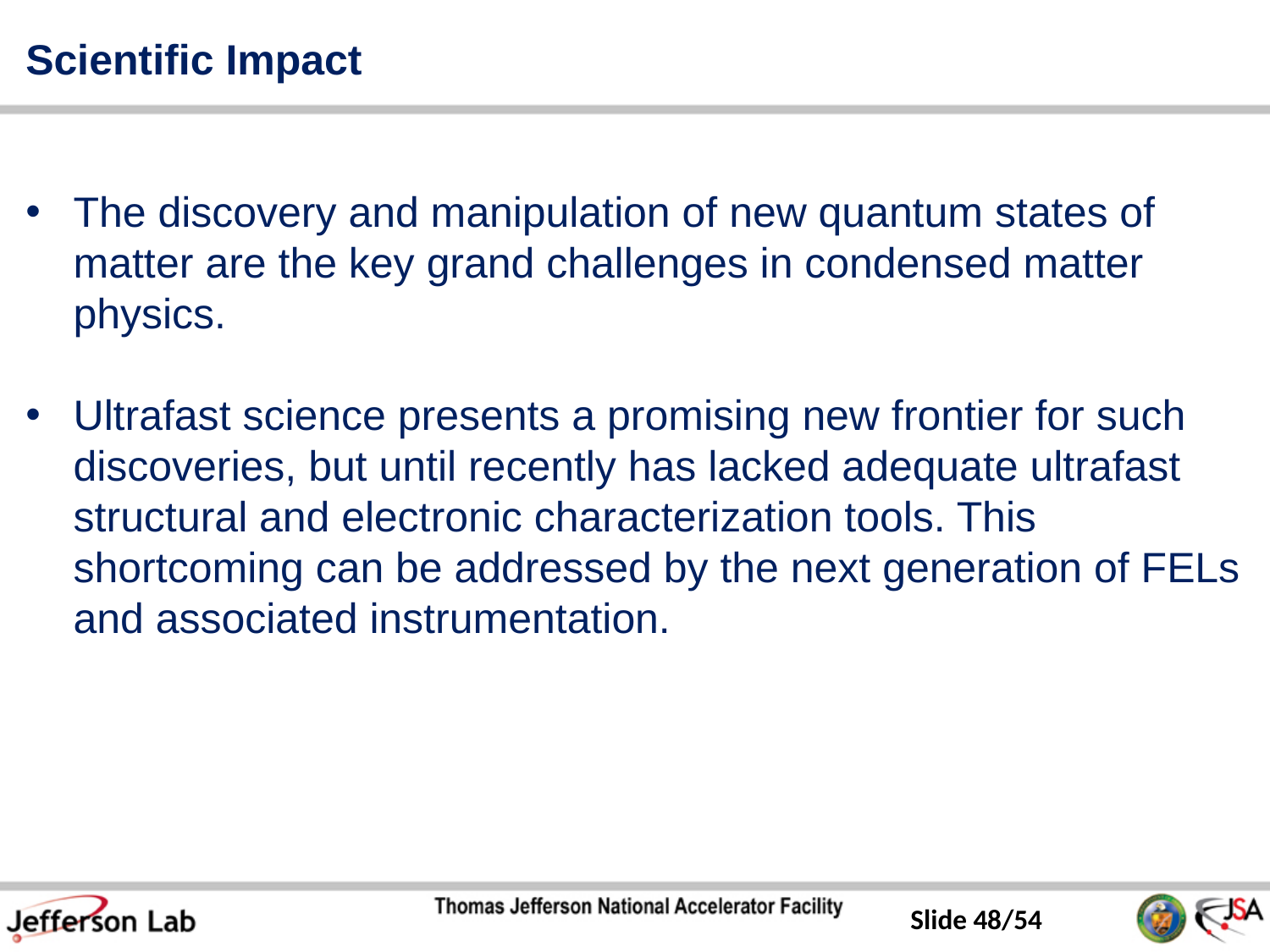

Scientific Impact

The discovery and manipulation of new quantum states of matter are the key grand challenges in condensed matter physics.

Ultrafast science presents a promising new frontier for such discoveries, but until recently has lacked adequate ultrafast structural and electronic characterization tools. This shortcoming can be addressed by the next generation of FELs and associated instrumentation.